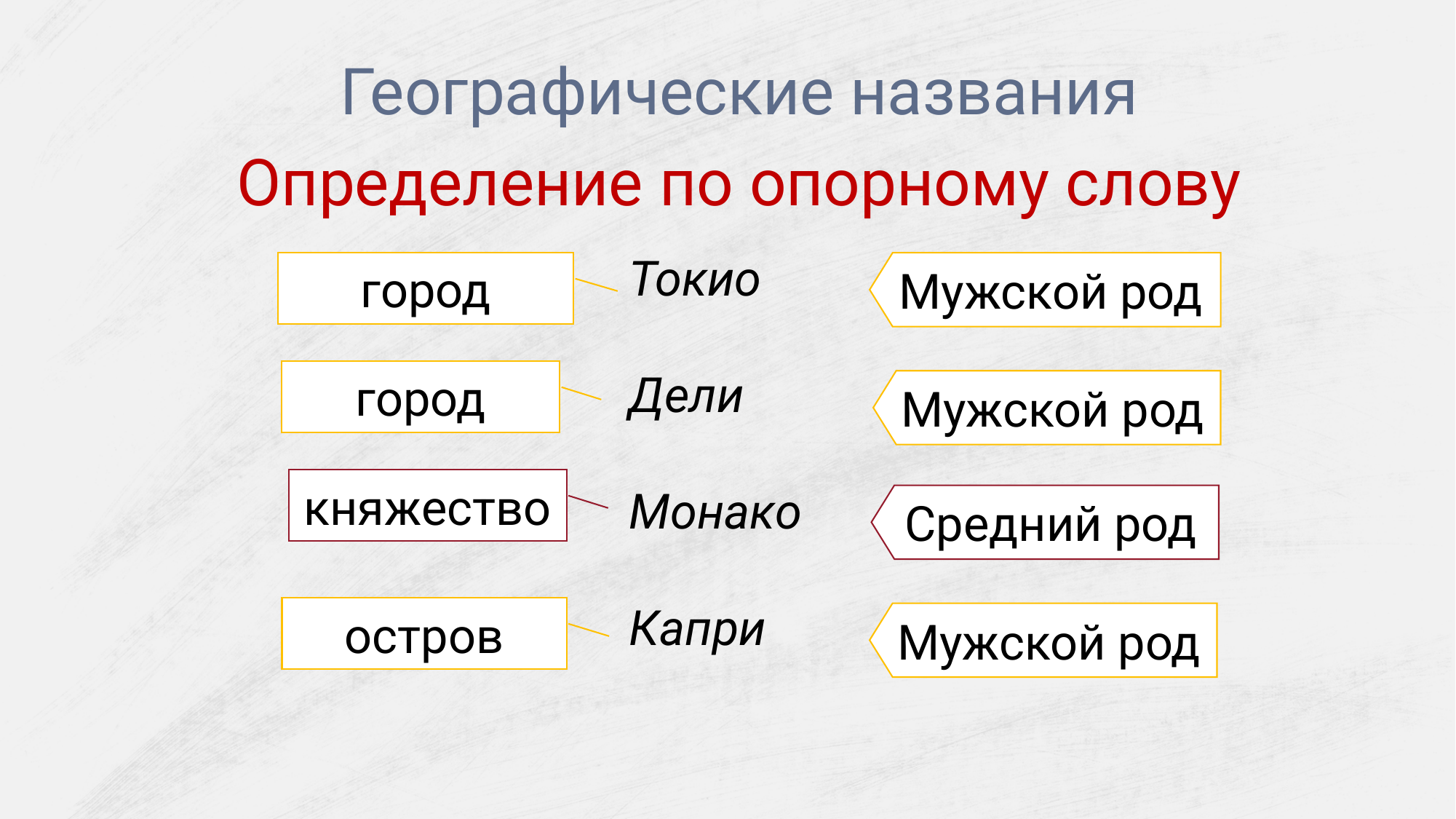

Географические названия
Определение по опорному слову

Токио
Дели
Монако
Капри

город
Мужской род
город
Мужской род
княжество
Средний род
остров
Мужской род